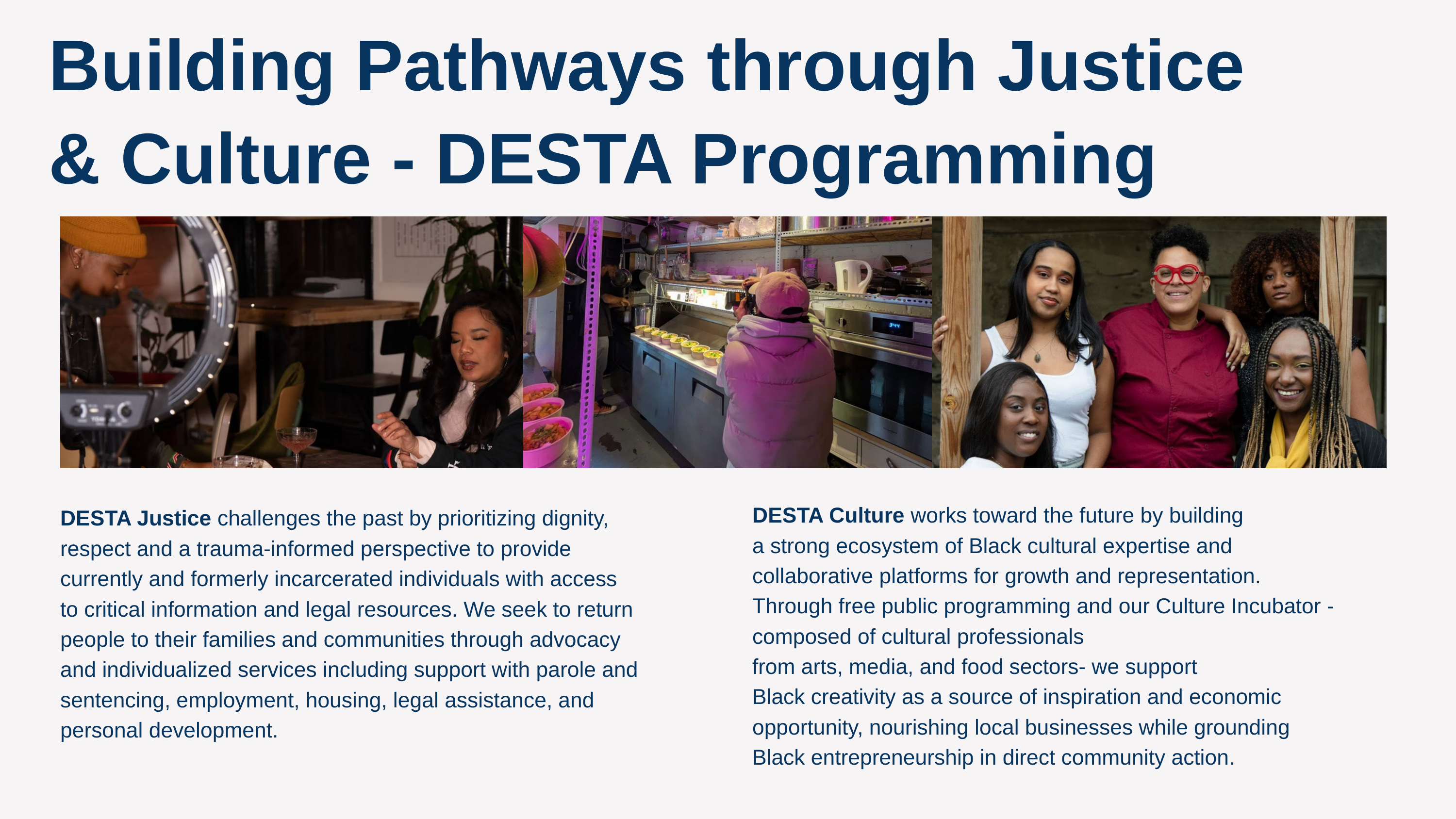

Building Pathways through Justice & Culture - DESTA Programming

DESTA Culture works toward the future by building
a strong ecosystem of Black cultural expertise and collaborative platforms for growth and representation. Through free public programming and our Culture Incubator - composed of cultural professionals
from arts, media, and food sectors- we support
Black creativity as a source of inspiration and economic opportunity, nourishing local businesses while grounding Black entrepreneurship in direct community action.

DESTA Justice challenges the past by prioritizing dignity, respect and a trauma-informed perspective to provide currently and formerly incarcerated individuals with access to critical information and legal resources. We seek to return people to their families and communities through advocacy and individualized services including support with parole and sentencing, employment, housing, legal assistance, and personal development.